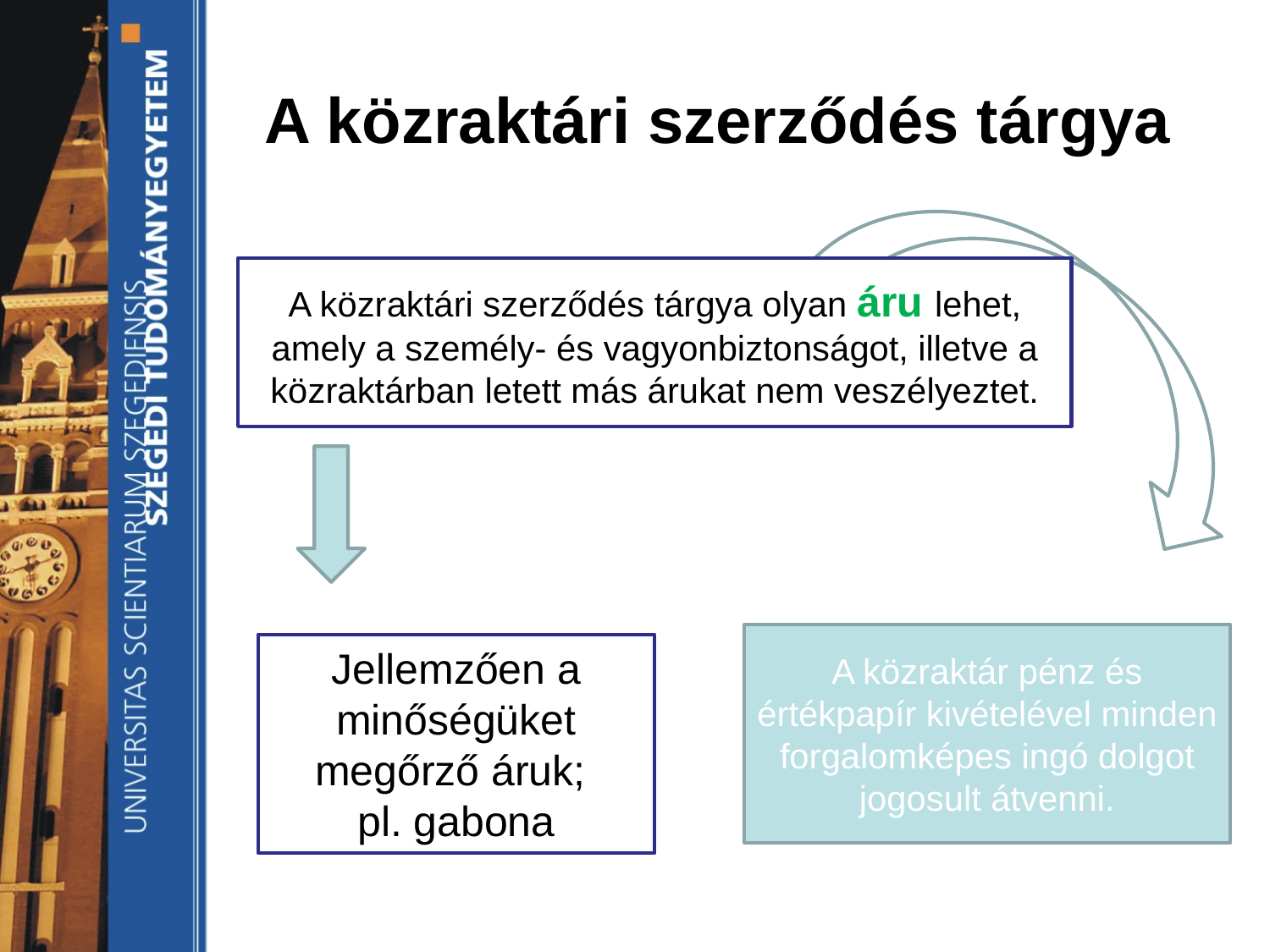

# A közraktári szerződés tárgya

A közraktári szerződés tárgya olyan áru lehet, amely a személy- és vagyonbiztonságot, illetve a közraktárban letett más árukat nem veszélyeztet.

A közraktár pénz és értékpapír kivételével minden forgalomképes ingó dolgot jogosult átvenni.
Jellemzően a minőségüket megőrző áruk;
pl. gabona